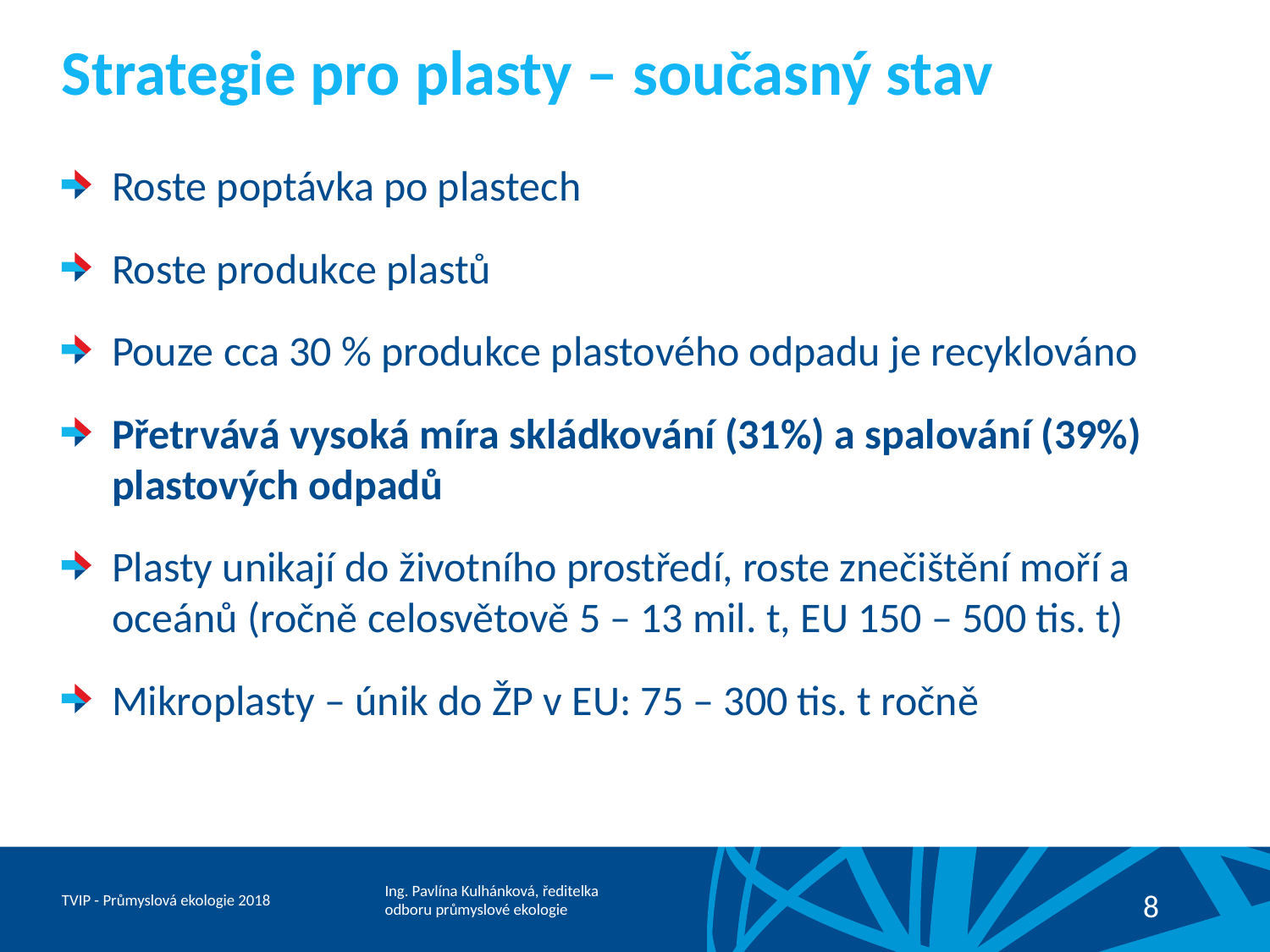

# Strategie pro plasty – současný stav
Roste poptávka po plastech
Roste produkce plastů
Pouze cca 30 % produkce plastového odpadu je recyklováno
Přetrvává vysoká míra skládkování (31%) a spalování (39%) plastových odpadů
Plasty unikají do životního prostředí, roste znečištění moří a oceánů (ročně celosvětově 5 – 13 mil. t, EU 150 – 500 tis. t)
Mikroplasty – únik do ŽP v EU: 75 – 300 tis. t ročně